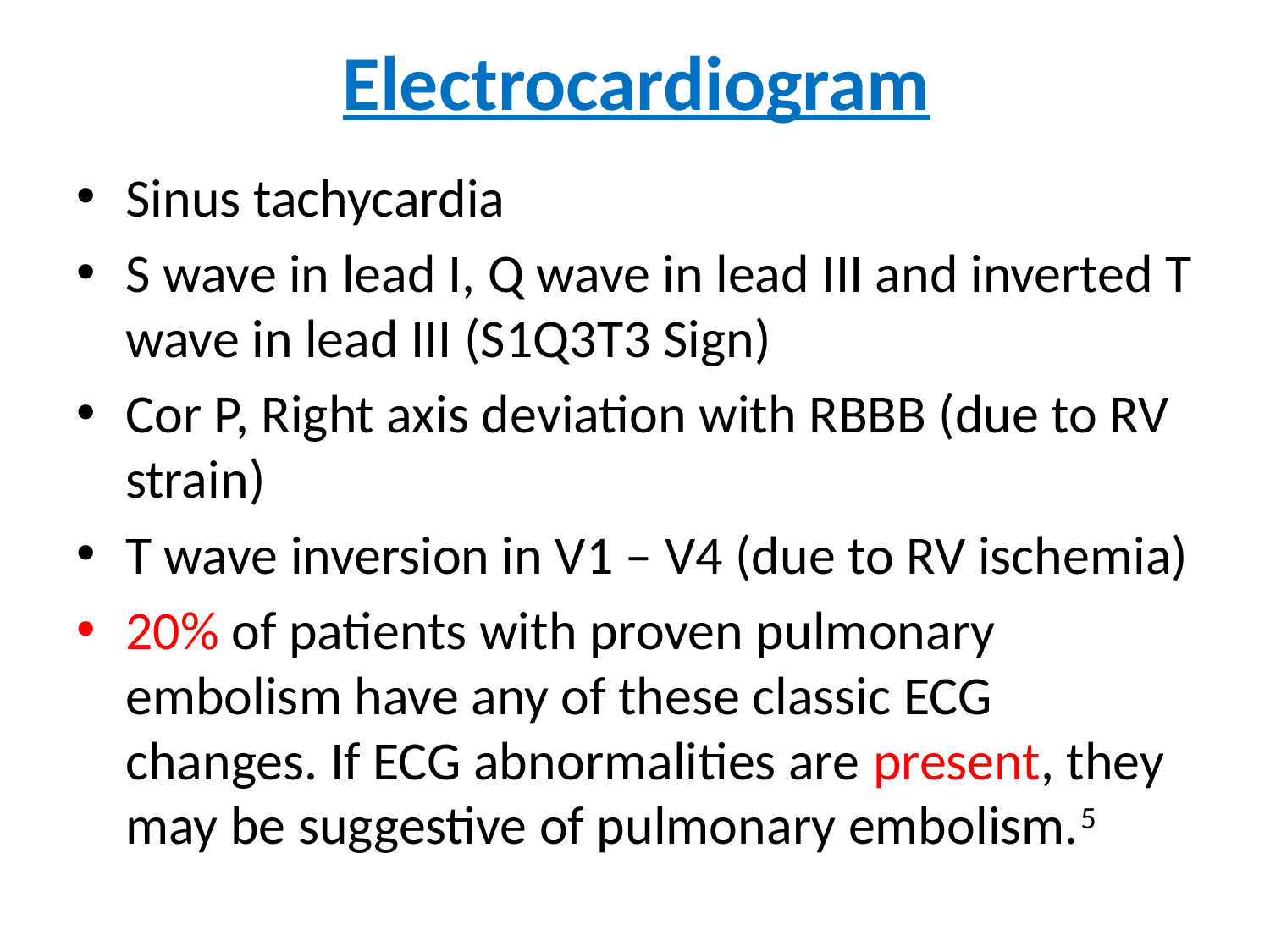

# Electrocardiogram
Sinus tachycardia
S wave in lead I, Q wave in lead III and inverted T wave in lead III (S1Q3T3 Sign)
Cor P, Right axis deviation with RBBB (due to RV strain)
T wave inversion in V1 – V4 (due to RV ischemia)
20% of patients with proven pulmonary embolism have any of these classic ECG changes. If ECG abnormalities are present, they may be suggestive of pulmonary embolism.5